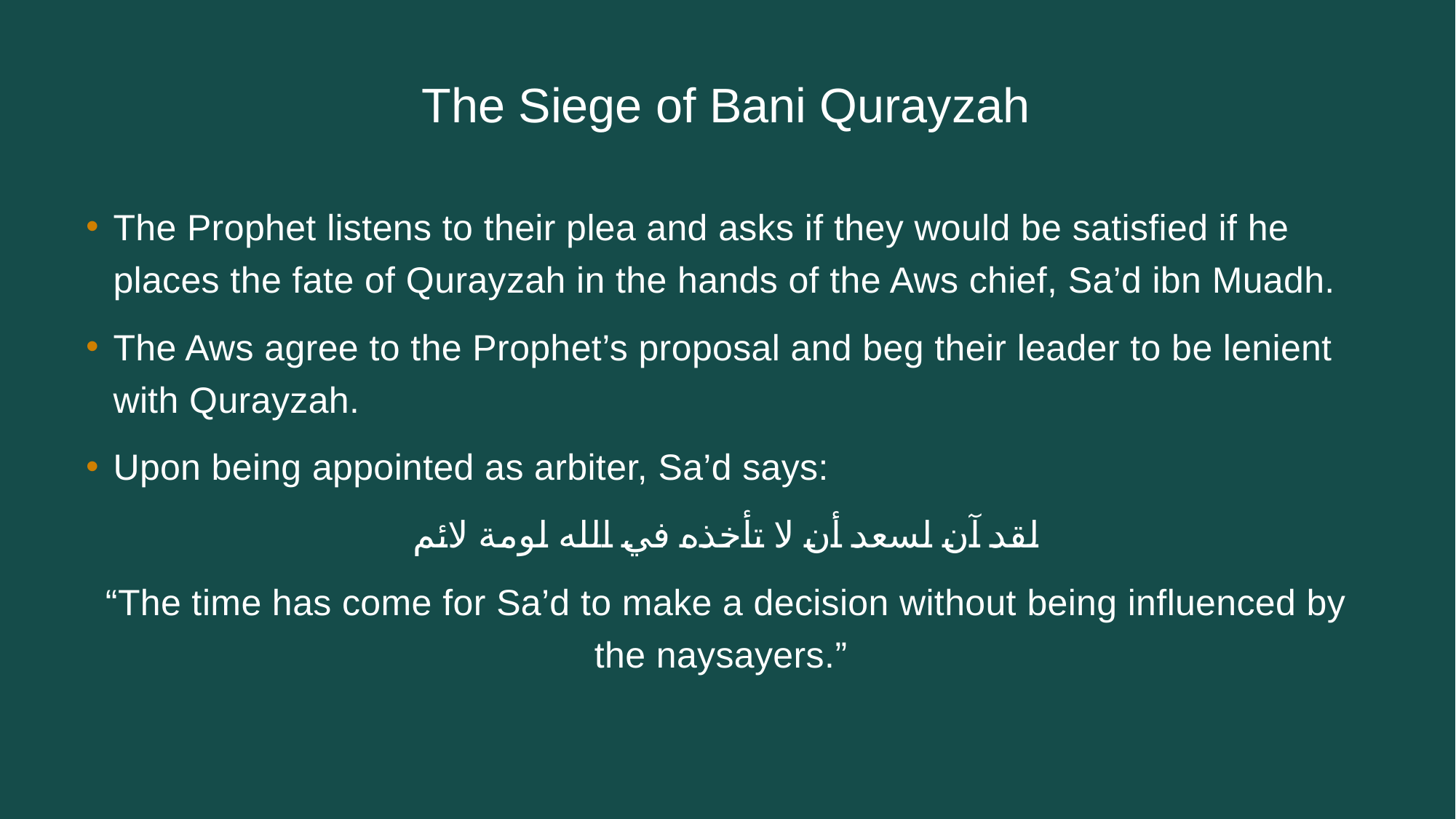

# The Siege of Bani Qurayzah
The Prophet listens to their plea and asks if they would be satisfied if he places the fate of Qurayzah in the hands of the Aws chief, Sa’d ibn Muadh.
The Aws agree to the Prophet’s proposal and beg their leader to be lenient with Qurayzah.
Upon being appointed as arbiter, Sa’d says:
لقد آن لسعد أن لا تأخذه في الله لومة لائم
“The time has come for Sa’d to make a decision without being influenced by the naysayers.”